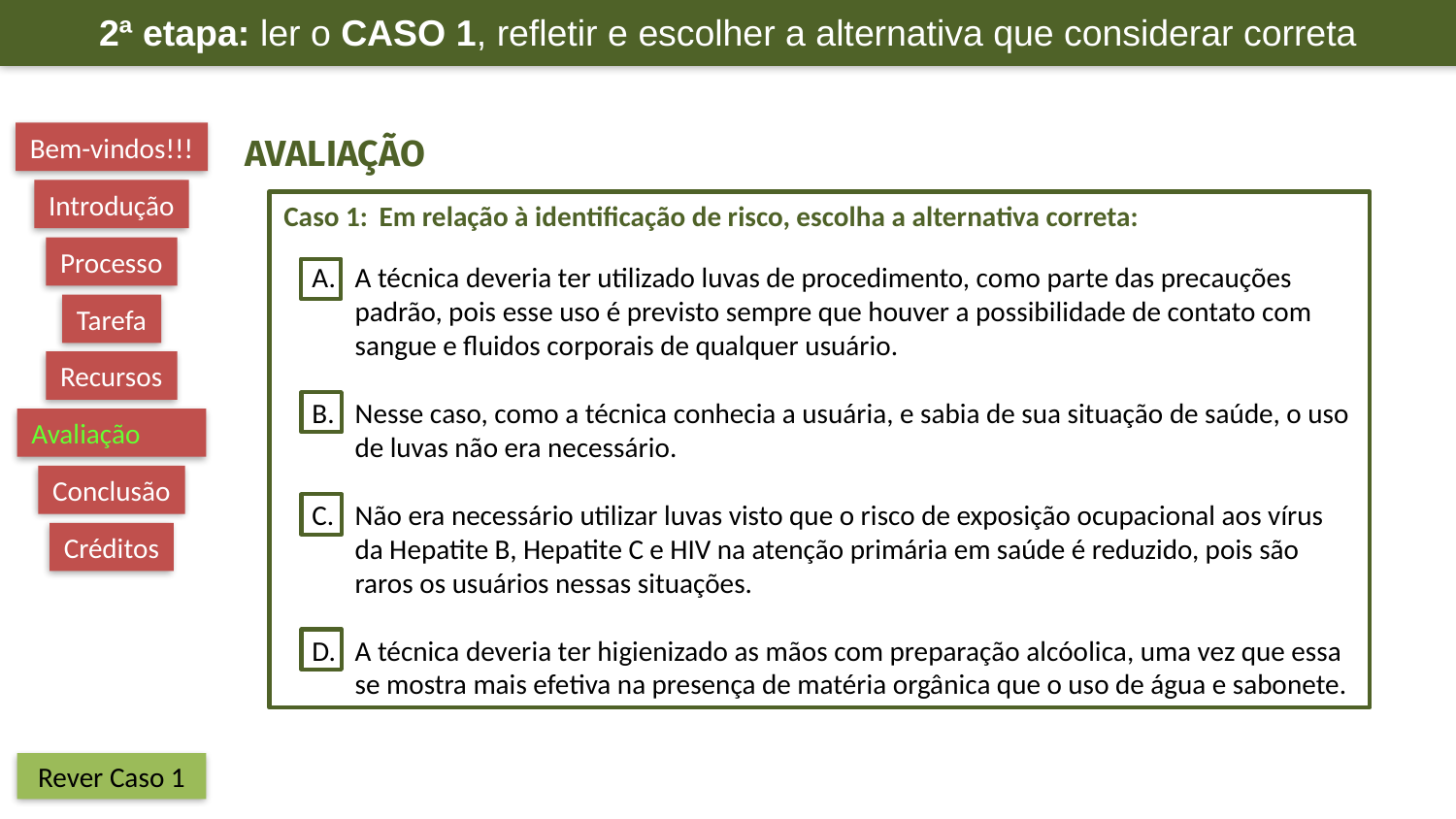

2ª etapa: ler o Caso 1, refletir e escolher a alternativa que considerar correta
Avaliação
Bem-vindos!!!
Introdução
Caso 1:  Em relação à identificação de risco, escolha a alternativa correta:

A técnica deveria ter utilizado luvas de procedimento, como parte das precauções padrão, pois esse uso é previsto sempre que houver a possibilidade de contato com sangue e fluidos corporais de qualquer usuário.

Nesse caso, como a técnica conhecia a usuária, e sabia de sua situação de saúde, o uso de luvas não era necessário.

Não era necessário utilizar luvas visto que o risco de exposição ocupacional aos vírus da Hepatite B, Hepatite C e HIV na atenção primária em saúde é reduzido, pois são raros os usuários nessas situações.

A técnica deveria ter higienizado as mãos com preparação alcóolica, uma vez que essa se mostra mais efetiva na presença de matéria orgânica que o uso de água e sabonete.
Processo

Tarefa
Recursos

Avaliação
Conclusão

Créditos

Rever Caso 1